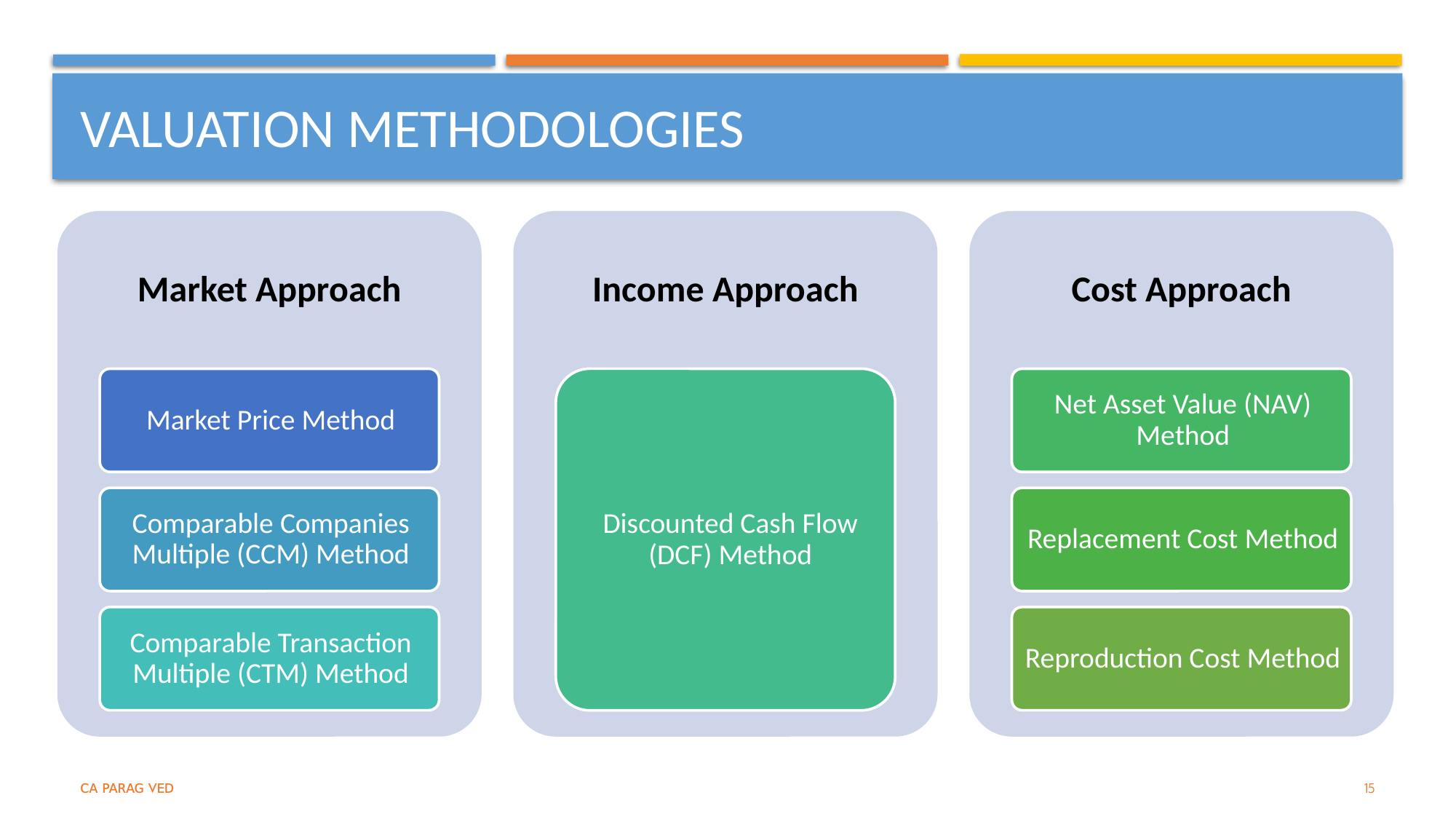

# VALUATION METHODOLOGIES
Market Approach
Market Price Method
Comparable Companies Multiple (CCM) Method
Comparable Transaction Multiple (CTM) Method
Income Approach
Discounted Cash Flow (DCF) Method
Cost Approach
Net Asset Value (NAV) Method
Replacement Cost Method
Reproduction Cost Method
15
CA PARAG VED